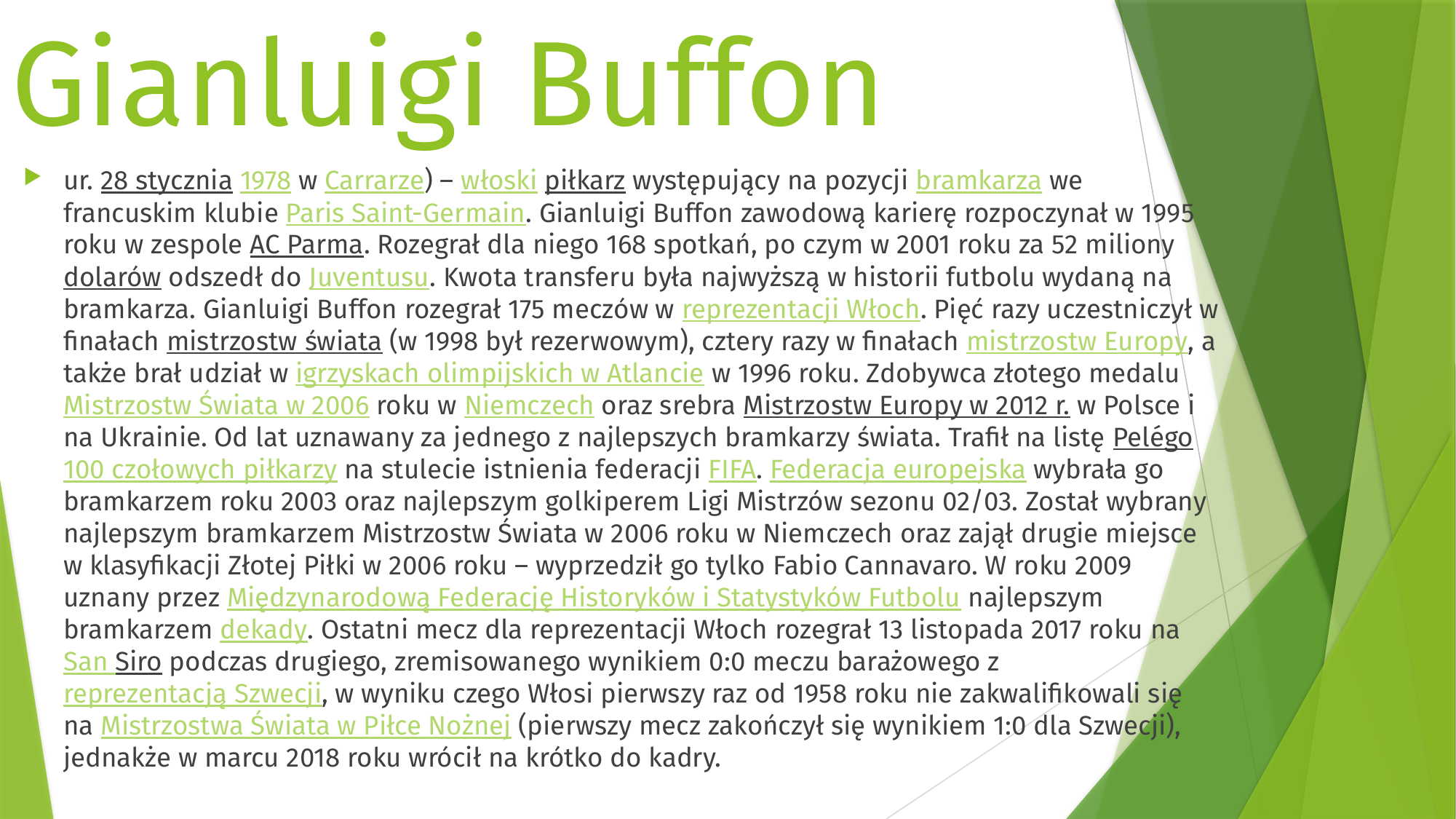

# Gianluigi Buffon
ur. 28 stycznia 1978 w Carrarze) – włoski piłkarz występujący na pozycji bramkarza we francuskim klubie Paris Saint-Germain. Gianluigi Buffon zawodową karierę rozpoczynał w 1995 roku w zespole AC Parma. Rozegrał dla niego 168 spotkań, po czym w 2001 roku za 52 miliony dolarów odszedł do Juventusu. Kwota transferu była najwyższą w historii futbolu wydaną na bramkarza. Gianluigi Buffon rozegrał 175 meczów w reprezentacji Włoch. Pięć razy uczestniczył w finałach mistrzostw świata (w 1998 był rezerwowym), cztery razy w finałach mistrzostw Europy, a także brał udział w igrzyskach olimpijskich w Atlancie w 1996 roku. Zdobywca złotego medalu Mistrzostw Świata w 2006 roku w Niemczech oraz srebra Mistrzostw Europy w 2012 r. w Polsce i na Ukrainie. Od lat uznawany za jednego z najlepszych bramkarzy świata. Trafił na listę Pelégo 100 czołowych piłkarzy na stulecie istnienia federacji FIFA. Federacja europejska wybrała go bramkarzem roku 2003 oraz najlepszym golkiperem Ligi Mistrzów sezonu 02/03. Został wybrany najlepszym bramkarzem Mistrzostw Świata w 2006 roku w Niemczech oraz zajął drugie miejsce w klasyfikacji Złotej Piłki w 2006 roku – wyprzedził go tylko Fabio Cannavaro. W roku 2009 uznany przez Międzynarodową Federację Historyków i Statystyków Futbolu najlepszym bramkarzem dekady. Ostatni mecz dla reprezentacji Włoch rozegrał 13 listopada 2017 roku na San Siro podczas drugiego, zremisowanego wynikiem 0:0 meczu barażowego z reprezentacją Szwecji, w wyniku czego Włosi pierwszy raz od 1958 roku nie zakwalifikowali się na Mistrzostwa Świata w Piłce Nożnej (pierwszy mecz zakończył się wynikiem 1:0 dla Szwecji), jednakże w marcu 2018 roku wrócił na krótko do kadry.